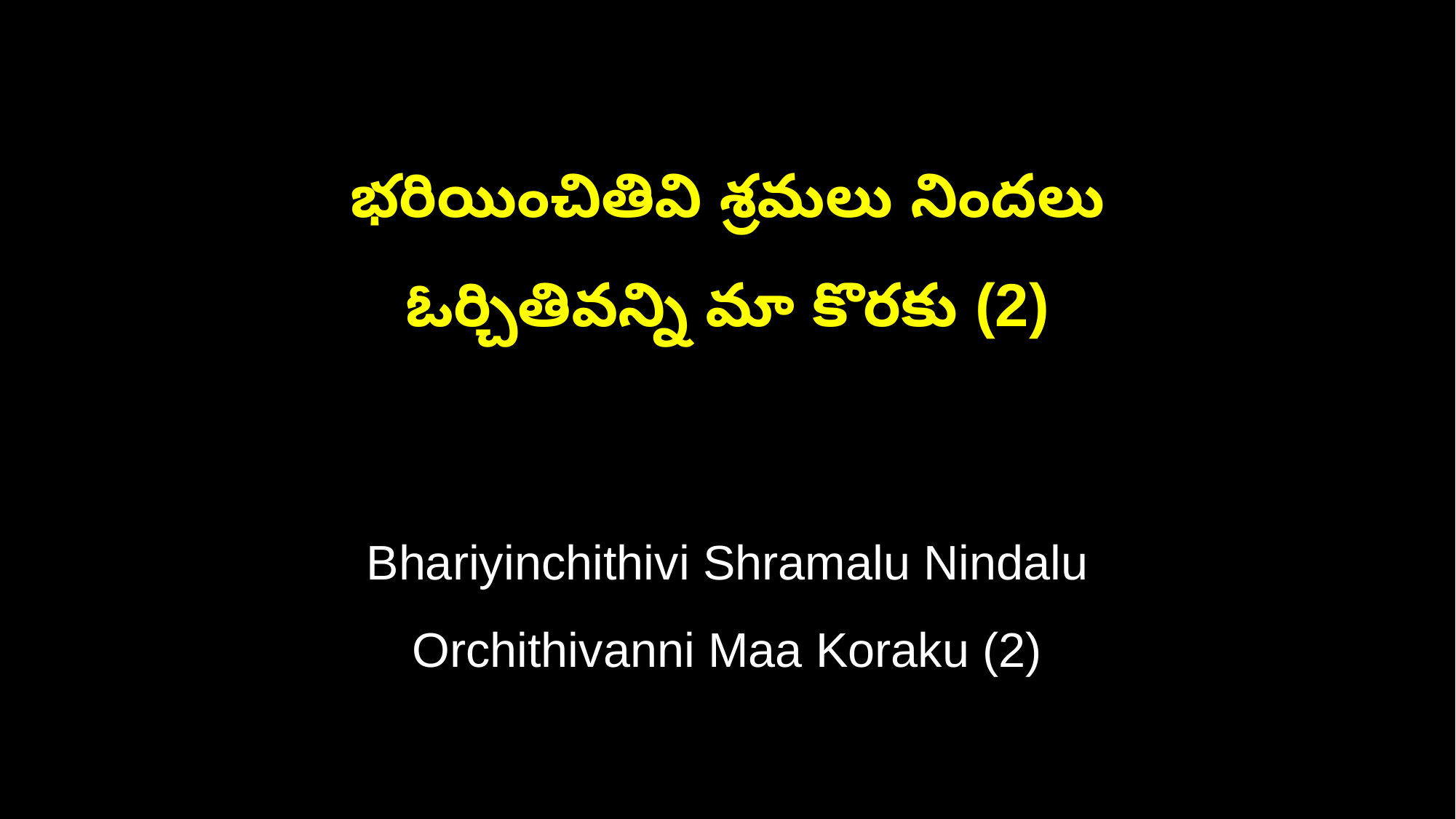

భరియించితివి శ్రమలు నిందలు
ఓర్చితివన్ని మా కొరకు (2)
Bhariyinchithivi Shramalu Nindalu
Orchithivanni Maa Koraku (2)